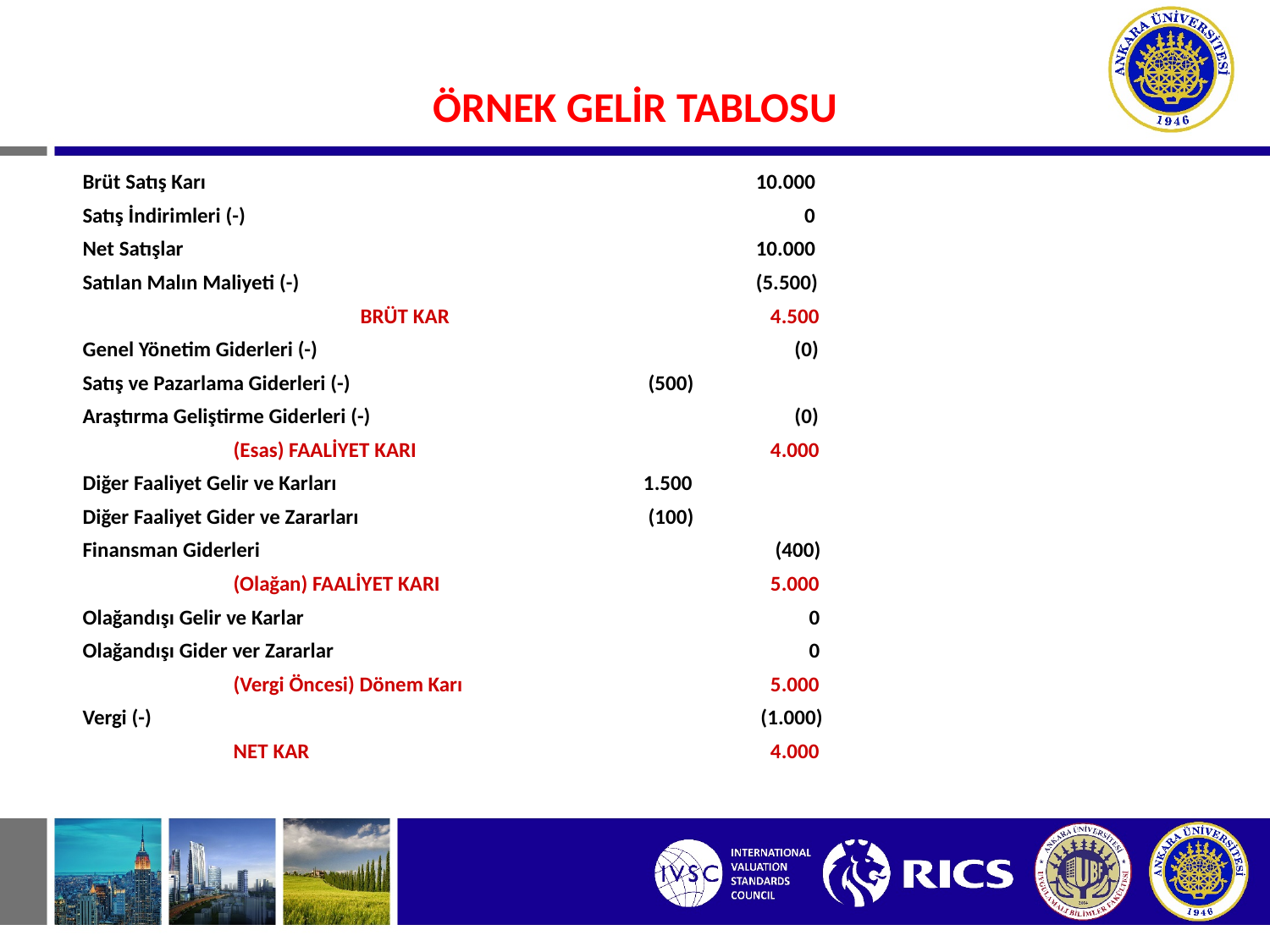

#
ÖRNEK GELİR TABLOSU
Brüt Satış Karı					   10.000
Satış İndirimleri (-)				             0
Net Satışlar					   10.000
Satılan Malın Maliyeti (-)				   (5.500)
			BRÜT KAR			      4.500
Genel Yönetim Giderleri (-)				           (0)
Satış ve Pazarlama Giderleri (-)		   	       (500)
Araştırma Geliştirme Giderleri (-)		      	           (0)
		(Esas) FAALİYET KARI			      4.000
Diğer Faaliyet Gelir ve Karları			      1.500
Diğer Faaliyet Gider ve Zararları			       (100)
Finansman Giderleri				       (400)
		(Olağan) FAALİYET KARI			      5.000
Olağandışı Gelir ve Karlar				              0
Olağandışı Gider ver Zararlar			         	              0
		(Vergi Öncesi) Dönem Karı			      5.000
Vergi (-)					    (1.000)
		NET KAR				      4.000